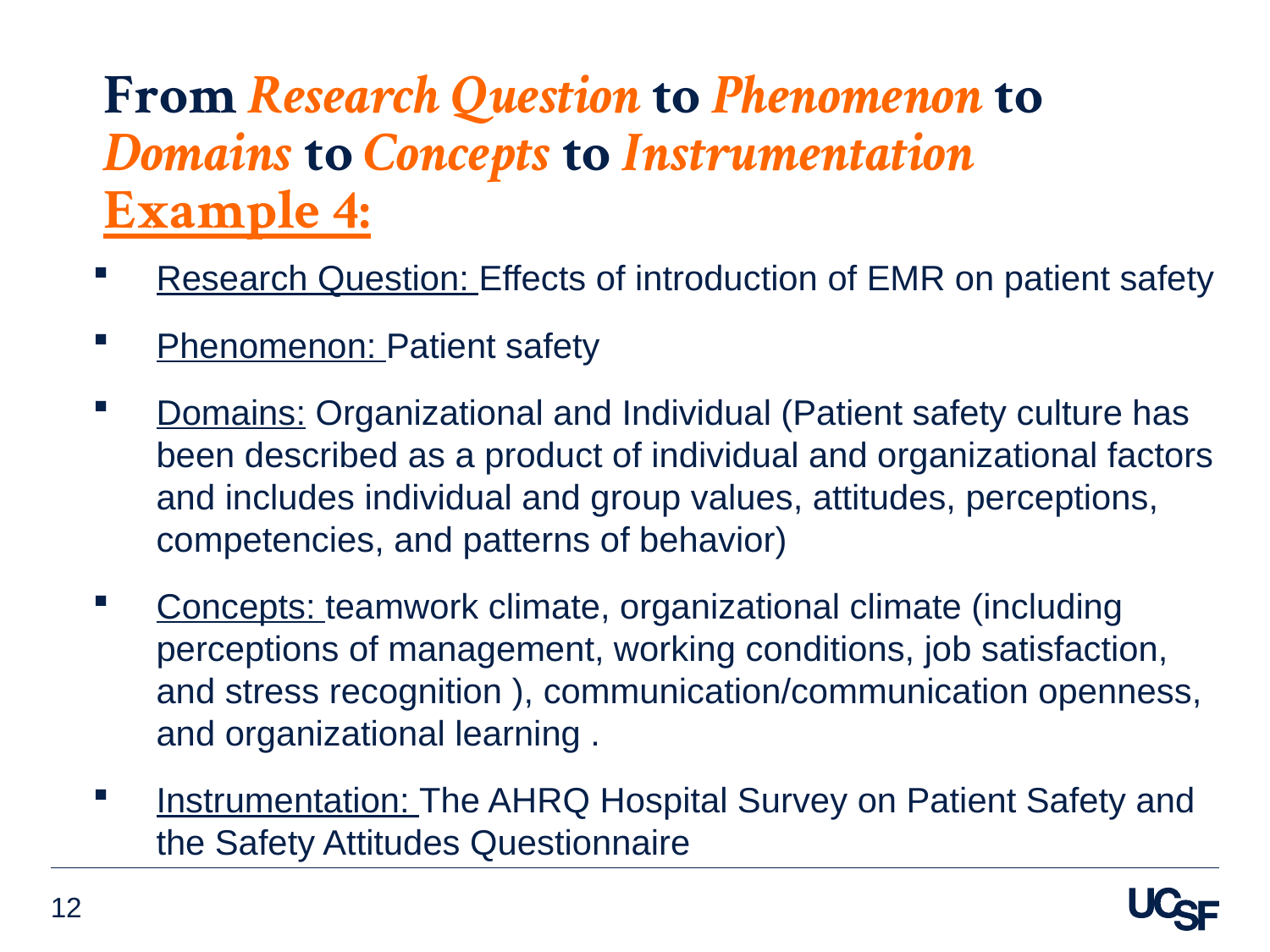

# From Research Question to Phenomenon to Domains to Concepts to Instrumentation Example 4:
Research Question: Effects of introduction of EMR on patient safety
Phenomenon: Patient safety
Domains: Organizational and Individual (Patient safety culture has been described as a product of individual and organizational factors and includes individual and group values, attitudes, perceptions, competencies, and patterns of behavior)
Concepts: teamwork climate, organizational climate (including perceptions of management, working conditions, job satisfaction, and stress recognition ), communication/communication openness, and organizational learning .
Instrumentation: The AHRQ Hospital Survey on Patient Safety and the Safety Attitudes Questionnaire
12